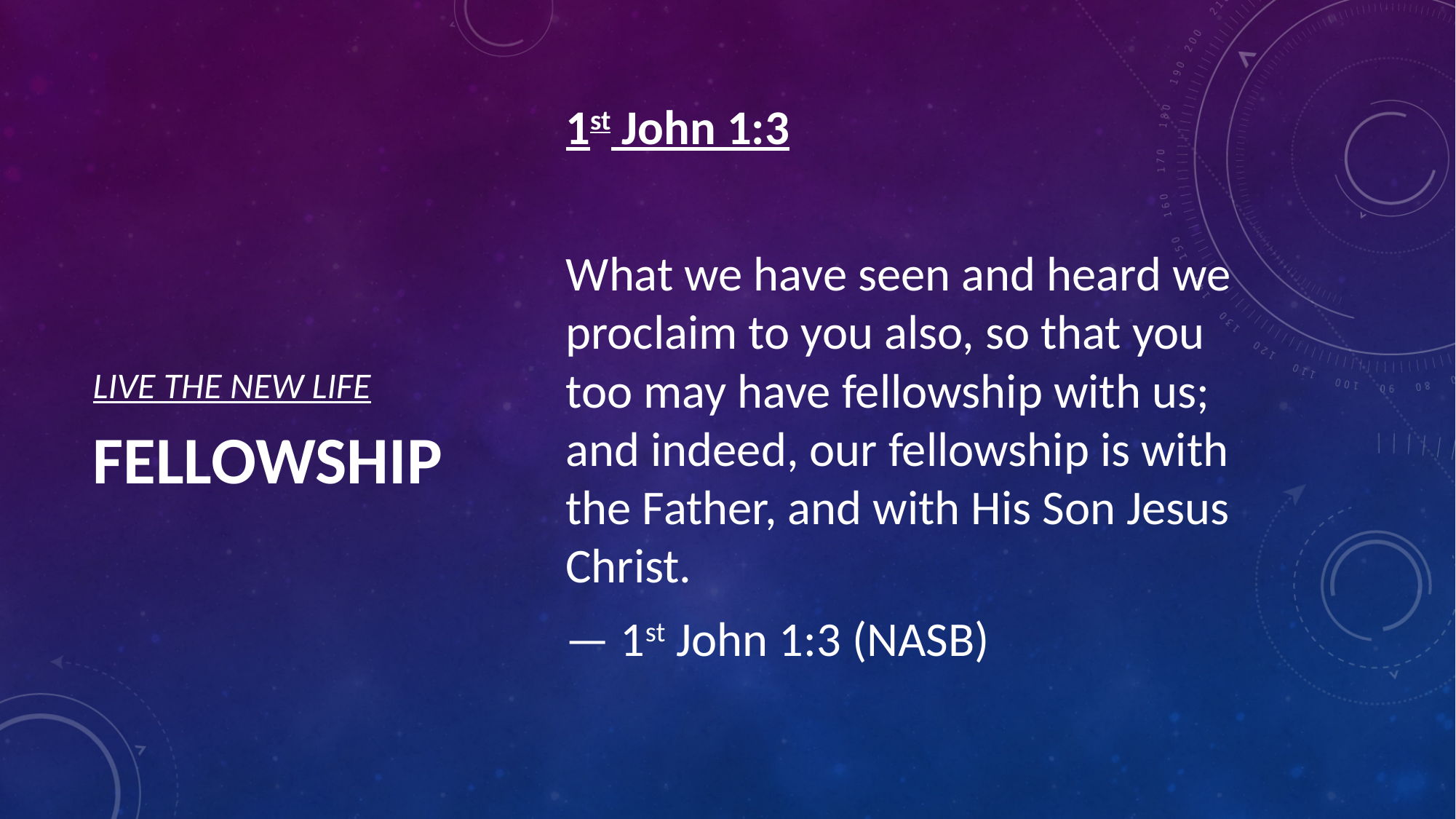

1st John 1:3

What we have seen and heard we proclaim to you also, so that you too may have fellowship with us; and indeed, our fellowship is with the Father, and with His Son Jesus Christ.
— 1st John 1:3 (NASB)
# LIVE THE NEW LIFE
FELLOWSHIP